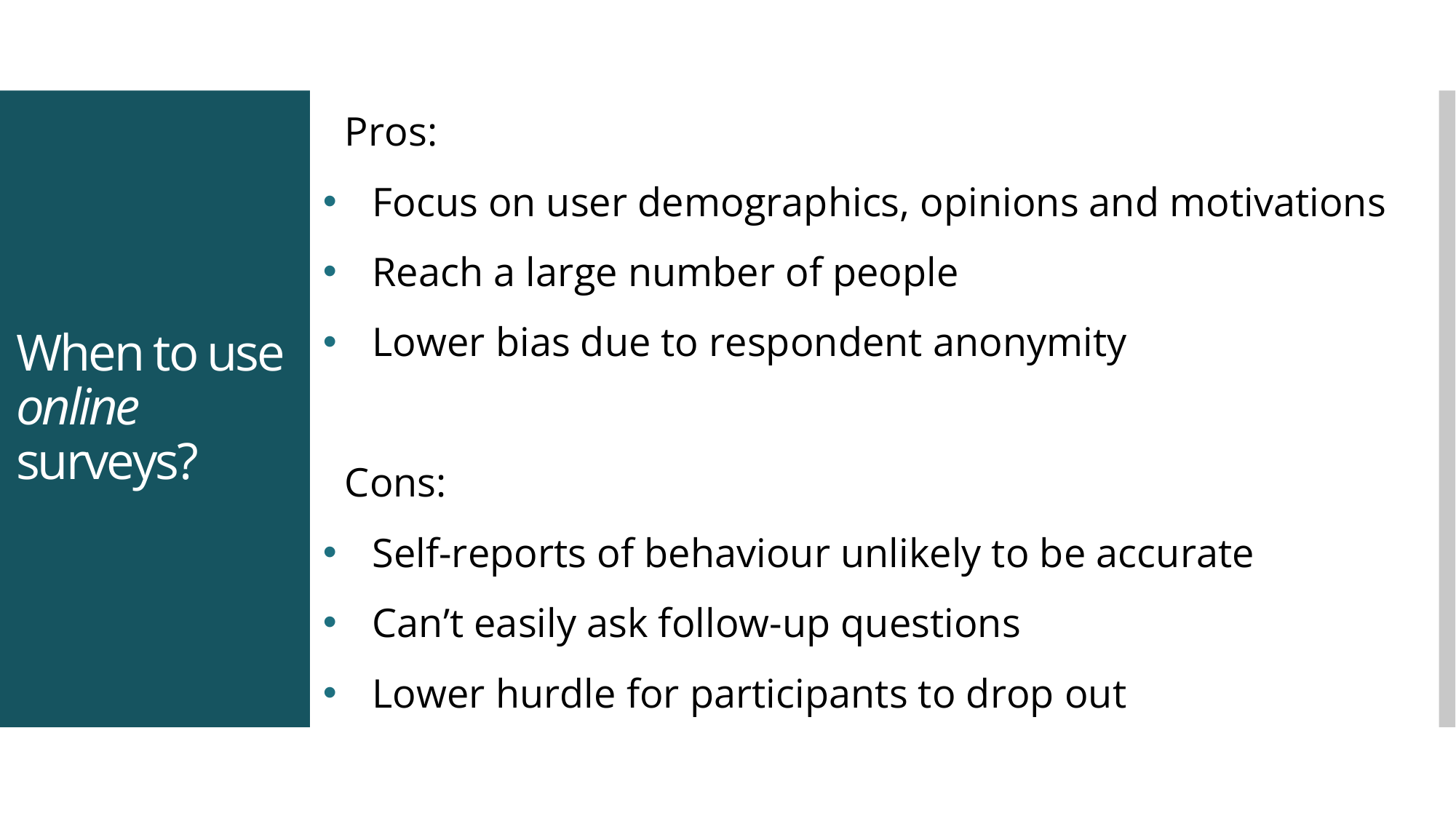

Pros:
Focus on user demographics, opinions and motivations
Reach a large number of people
Lower bias due to respondent anonymity

Cons:
Self-reports of behaviour unlikely to be accurate
Can’t easily ask follow-up questions
Lower hurdle for participants to drop out
# When to use online surveys?